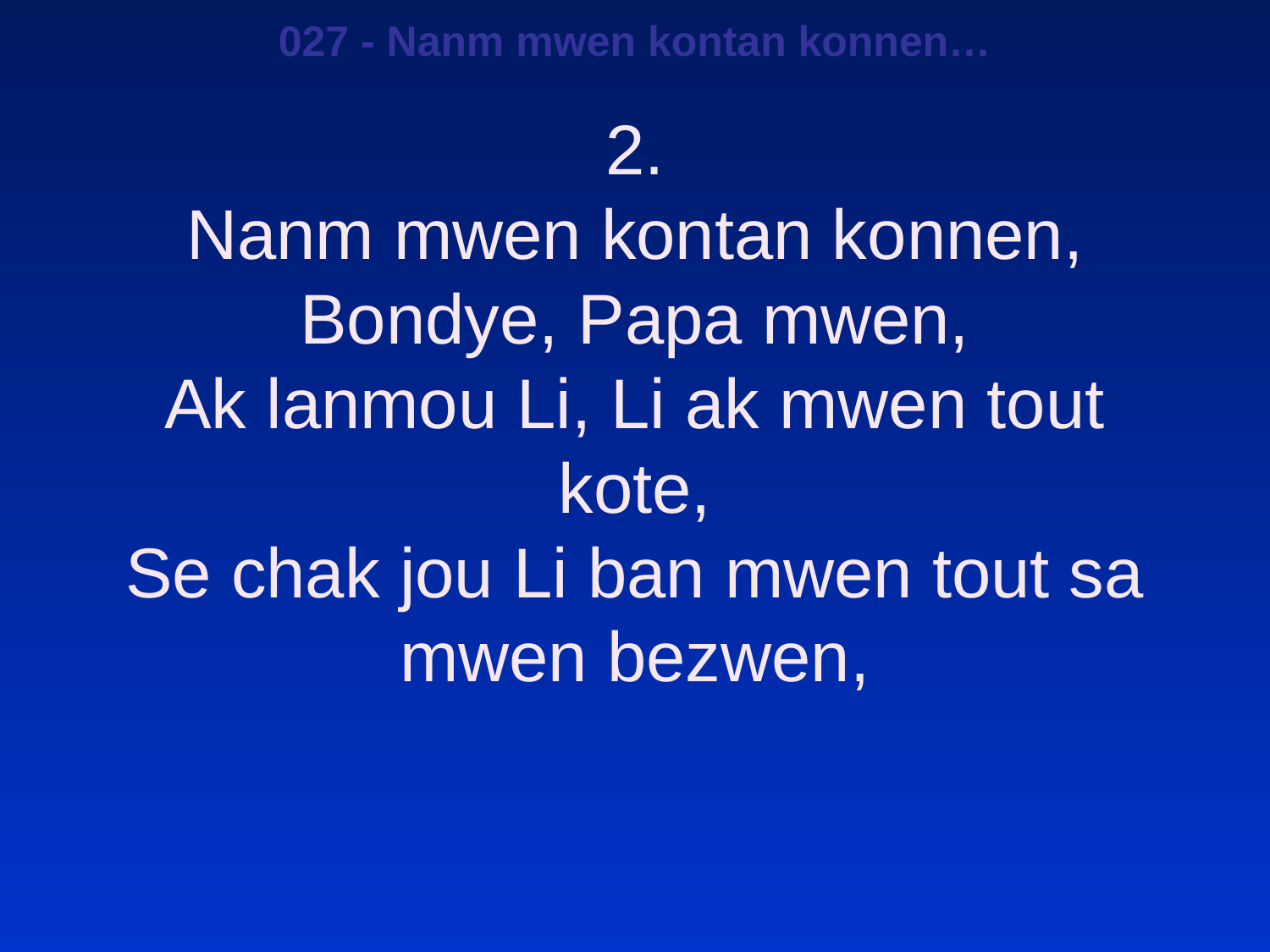

027 - Nanm mwen kontan konnen…
2.
Nanm mwen kontan konnen, Bondye, Papa mwen,
Ak lanmou Li, Li ak mwen tout kote,
Se chak jou Li ban mwen tout sa mwen bezwen,